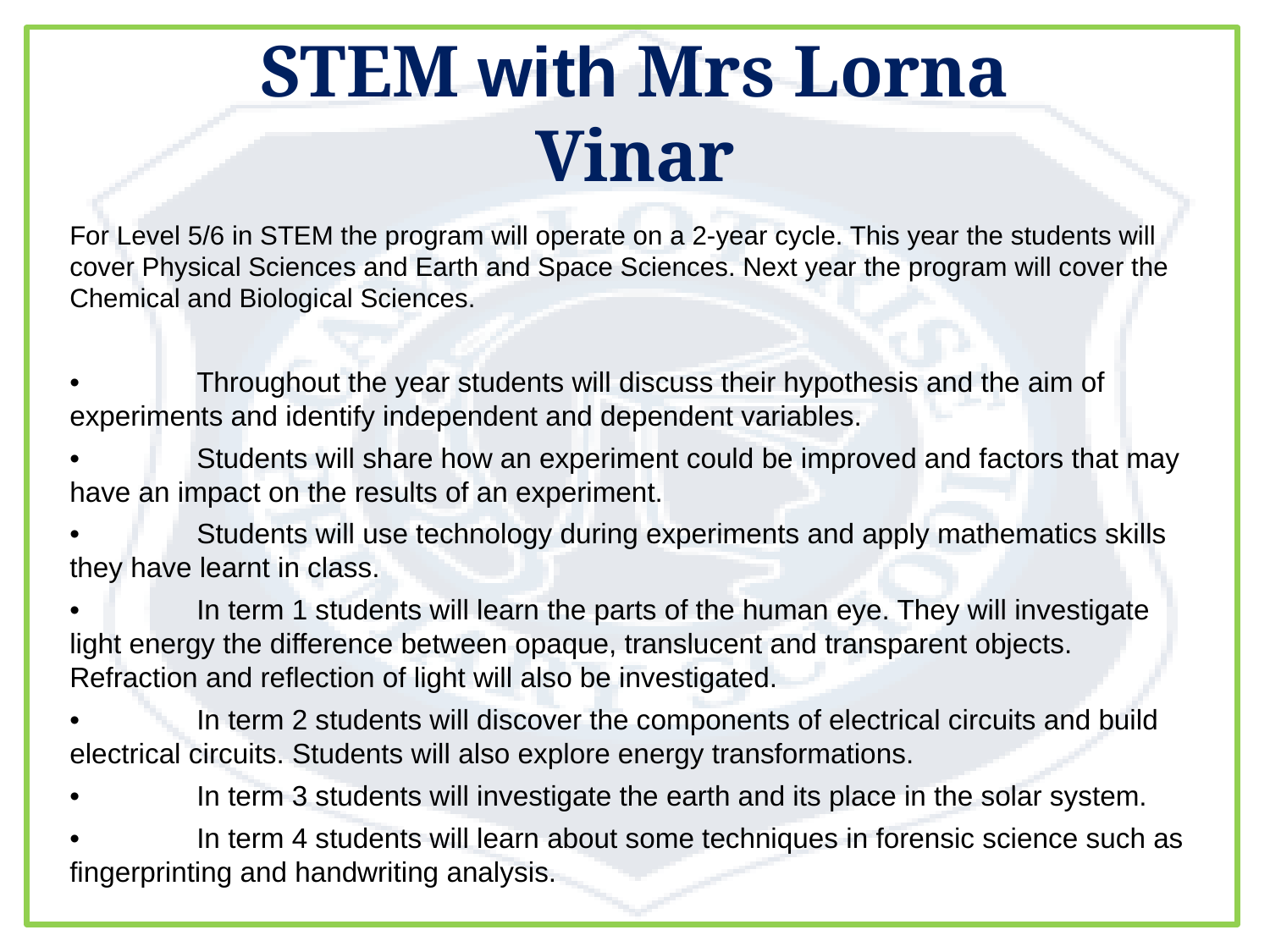

# STEM with Mrs Lorna Vinar
For Level 5/6 in STEM the program will operate on a 2-year cycle. This year the students will cover Physical Sciences and Earth and Space Sciences. Next year the program will cover the Chemical and Biological Sciences.

•	Throughout the year students will discuss their hypothesis and the aim of experiments and identify independent and dependent variables.
•	Students will share how an experiment could be improved and factors that may have an impact on the results of an experiment.
•	Students will use technology during experiments and apply mathematics skills they have learnt in class.
•	In term 1 students will learn the parts of the human eye. They will investigate light energy the difference between opaque, translucent and transparent objects. Refraction and reflection of light will also be investigated.
•	In term 2 students will discover the components of electrical circuits and build electrical circuits. Students will also explore energy transformations.
•	In term 3 students will investigate the earth and its place in the solar system.
•	In term 4 students will learn about some techniques in forensic science such as fingerprinting and handwriting analysis.